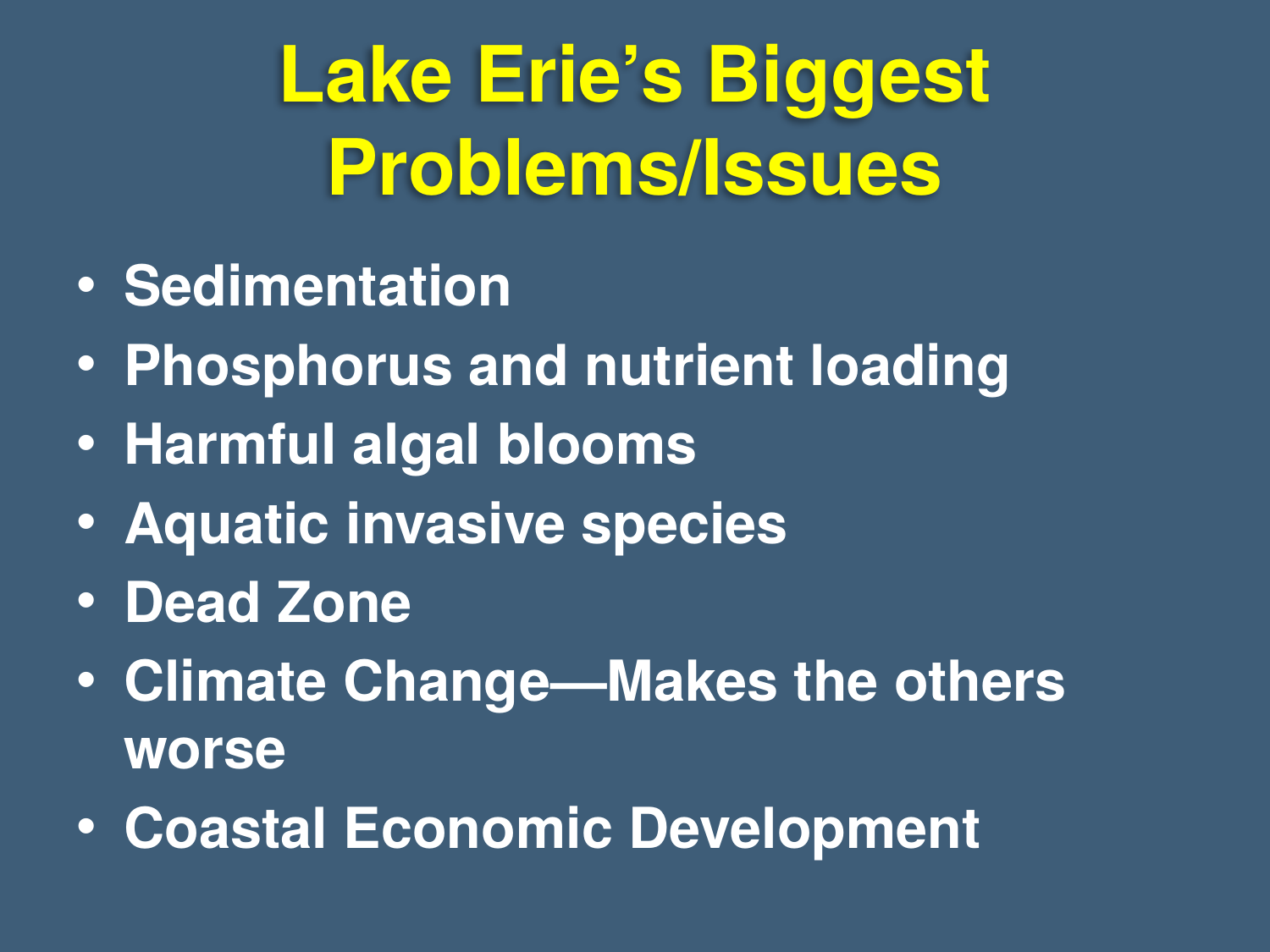

# Lake Erie’s Biggest Problems/Issues
Sedimentation
Phosphorus and nutrient loading
Harmful algal blooms
Aquatic invasive species
Dead Zone
Climate Change—Makes the others worse
Coastal Economic Development